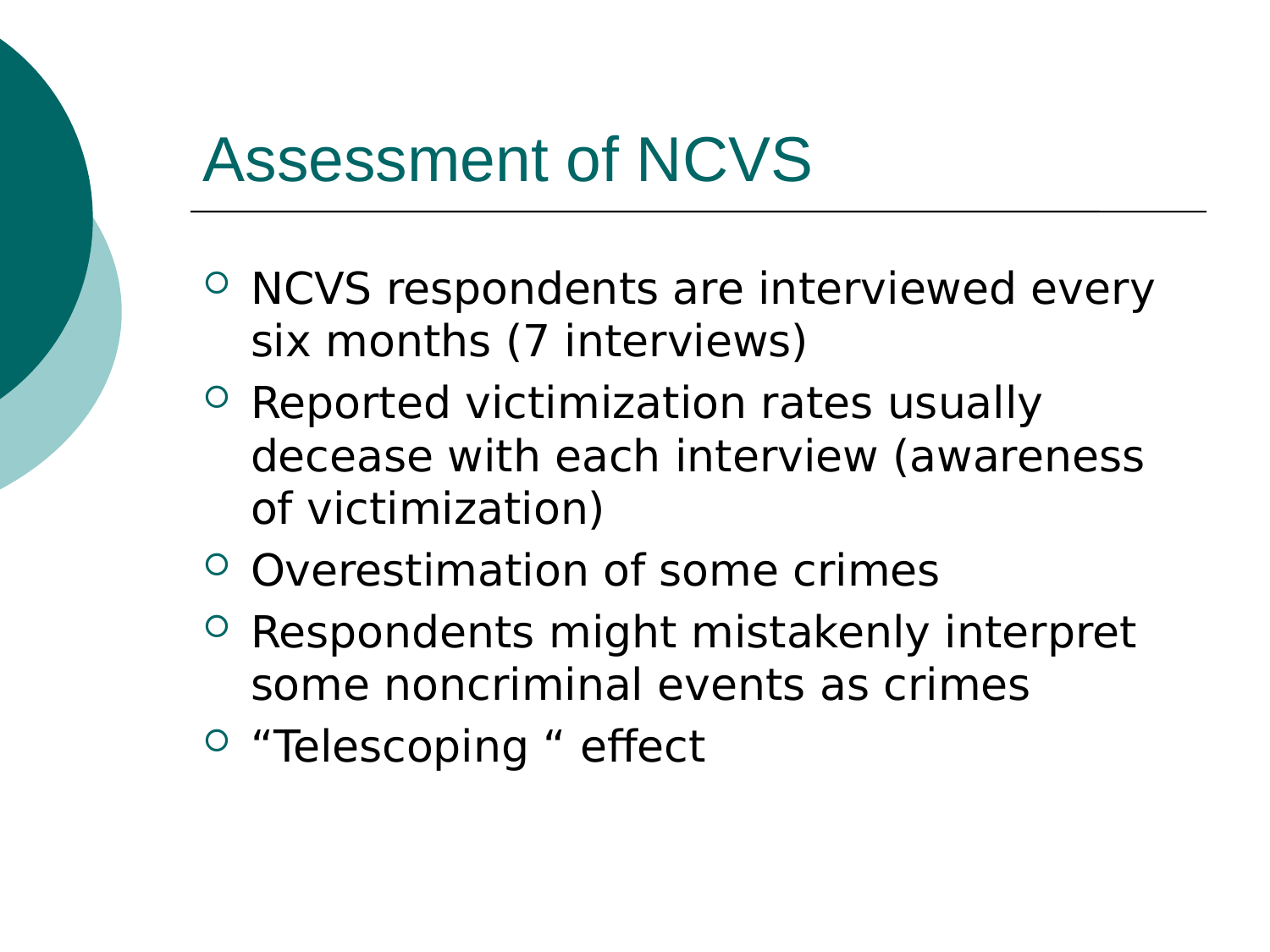

# Assessment of NCVS
NCVS respondents are interviewed every six months (7 interviews)
Reported victimization rates usually decease with each interview (awareness of victimization)
Overestimation of some crimes
Respondents might mistakenly interpret some noncriminal events as crimes
“Telescoping “ effect